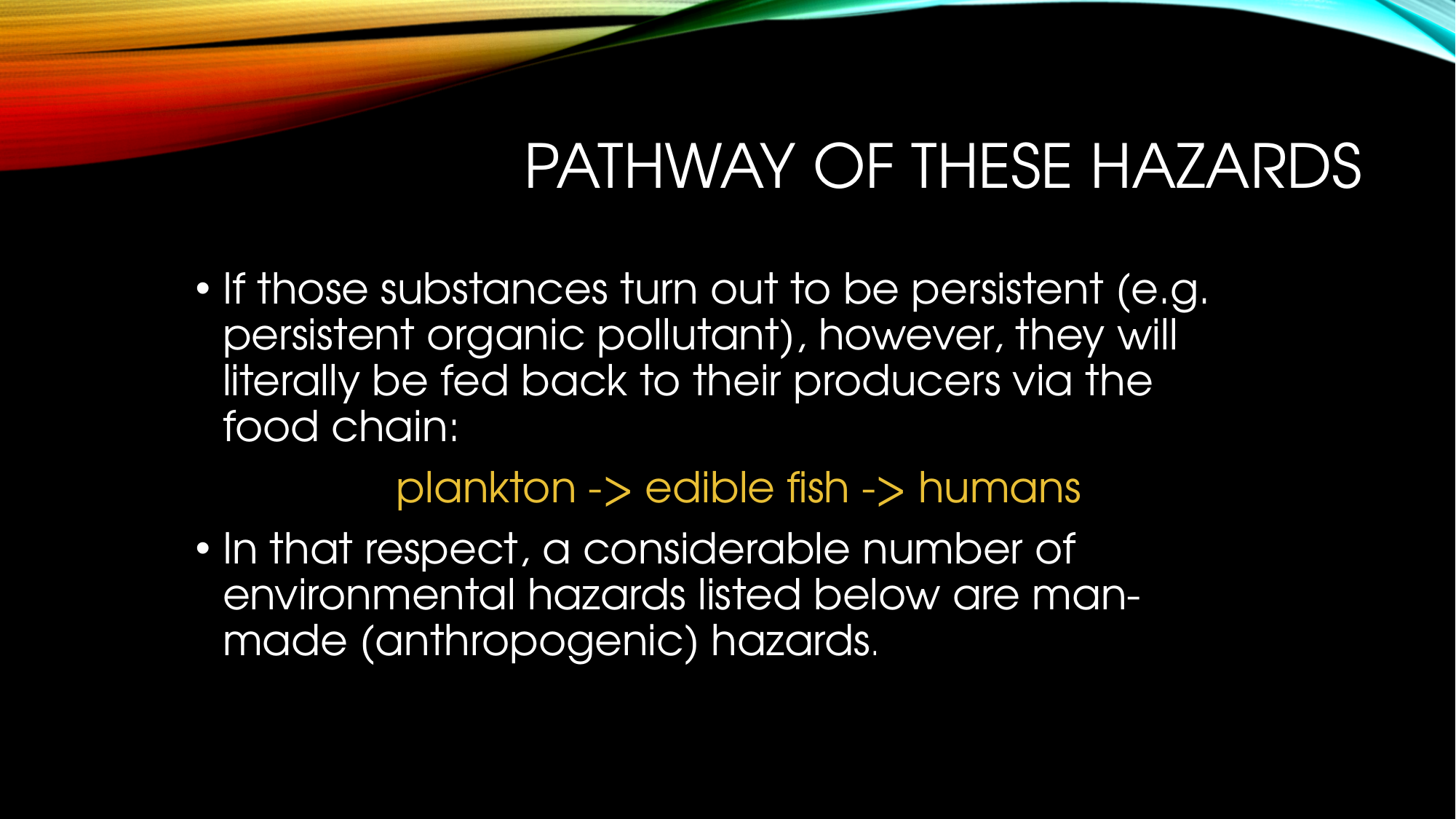

# Pathway of these hazards
If those substances turn out to be persistent (e.g. persistent organic pollutant), however, they will literally be fed back to their producers via the food chain:
                 plankton -> edible fish -> humans
In that respect, a considerable number of environmental hazards listed below are man-made (anthropogenic) hazards.